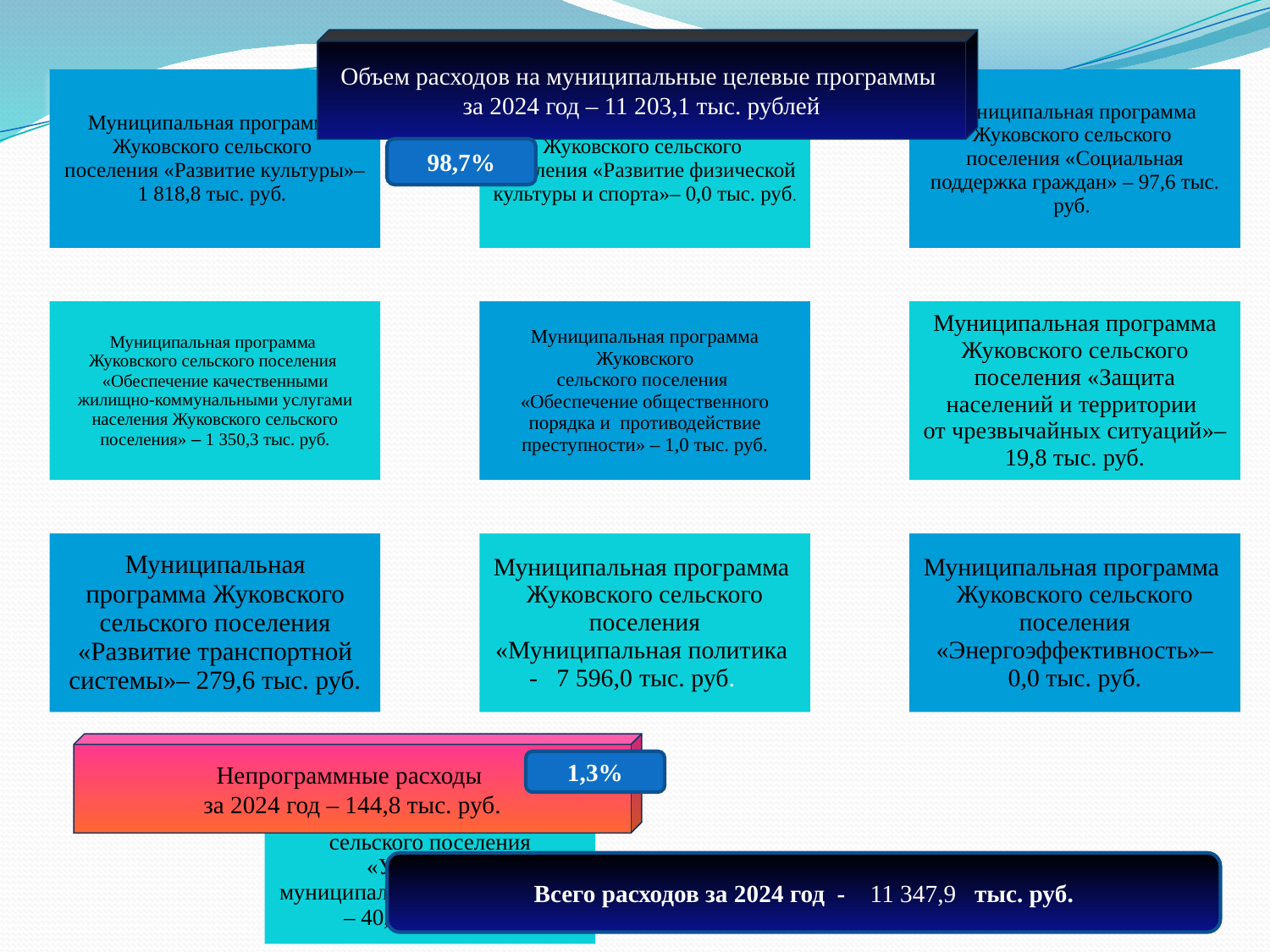

Объем расходов на муниципальные целевые программы
за 2024 год – 11 203,1 тыс. рублей
Муниципальная программа
Жуковского сельского
поселения «Развитие культуры»– 1 818,8 тыс. руб.
Муниципальная программа
Жуковского сельского
поселения «Развитие физической культуры и спорта»– 0,0 тыс. руб.
Муниципальная программа Жуковского
сельского поселения
«Обеспечение общественного порядка и  противодействие преступности» – 1,0 тыс. руб.
Муниципальная программа Жуковского сельского
поселения «Защита населений и территории
от чрезвычайных ситуаций»– 19,8 тыс. руб.
Муниципальная программа Жуковского сельского поселения «Развитие транспортной системы»– 279,6 тыс. руб.
Муниципальная программа
Жуковского сельского
поселения «Социальная поддержка граждан» – 97,6 тыс. руб.
Муниципальная программа
Жуковского сельского поселения
«Обеспечение качественными жилищно-коммунальными услугами населения Жуковского сельского поселения» – 1 350,3 тыс. руб.
Муниципальная программа
Жуковского сельского поселения
«Муниципальная политика  -   7 596,0 тыс. руб.
Муниципальная программа
Жуковского сельского поселения
«Энергоэффективность»– 0,0 тыс. руб.
Муниципальная программа Жуковского
сельского поселения «Управление
98,7%
Непрограммные расходы
за 2024 год – 144,8 тыс. руб.
1,3%
Всего расходов за 2024 год  -    11 347,9   тыс. руб.